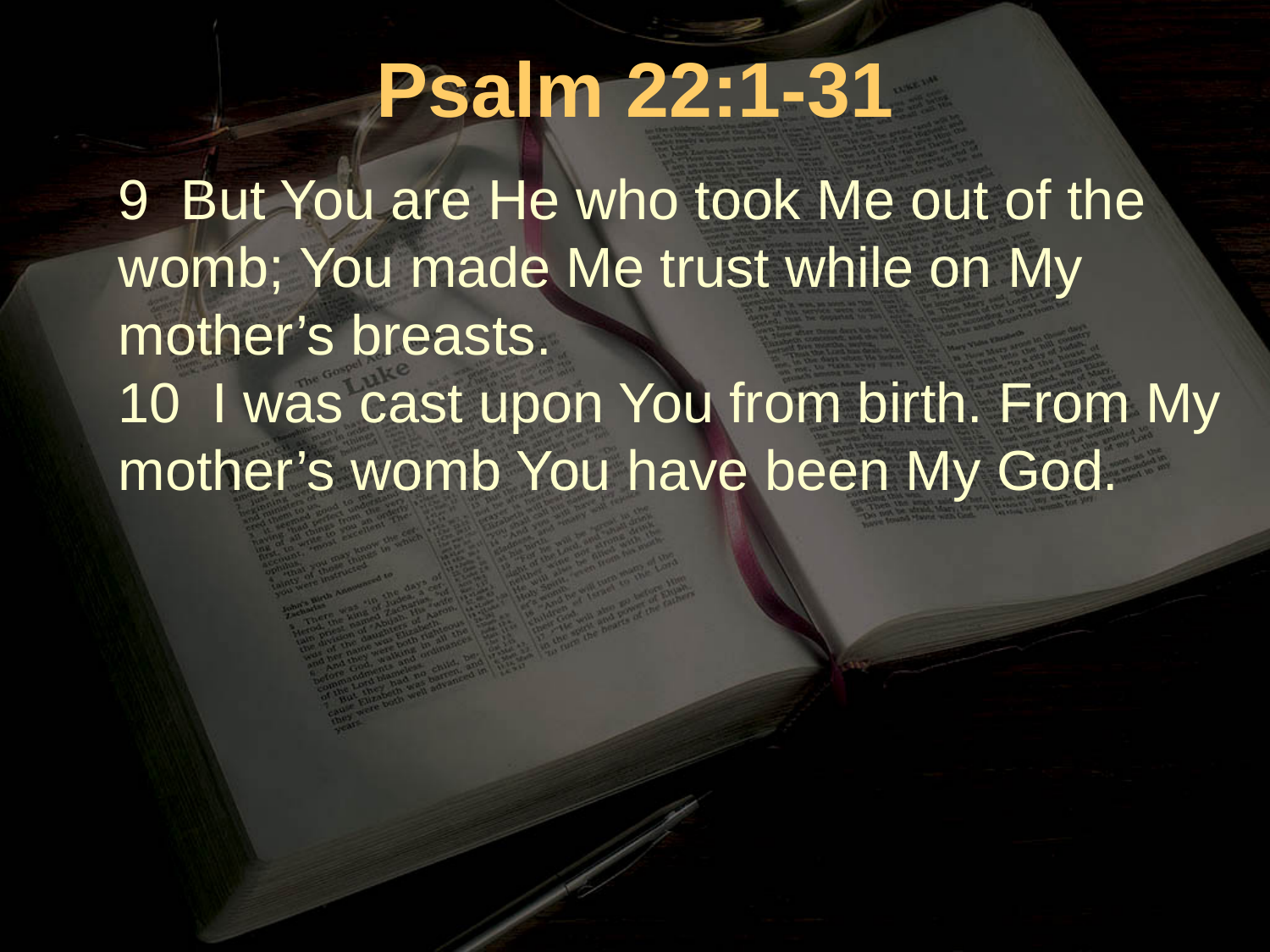

Psalm 22:1-31
9  But You are He who took Me out of the womb; You made Me trust while on My mother’s breasts.
10  I was cast upon You from birth. From My mother’s womb You have been My God.